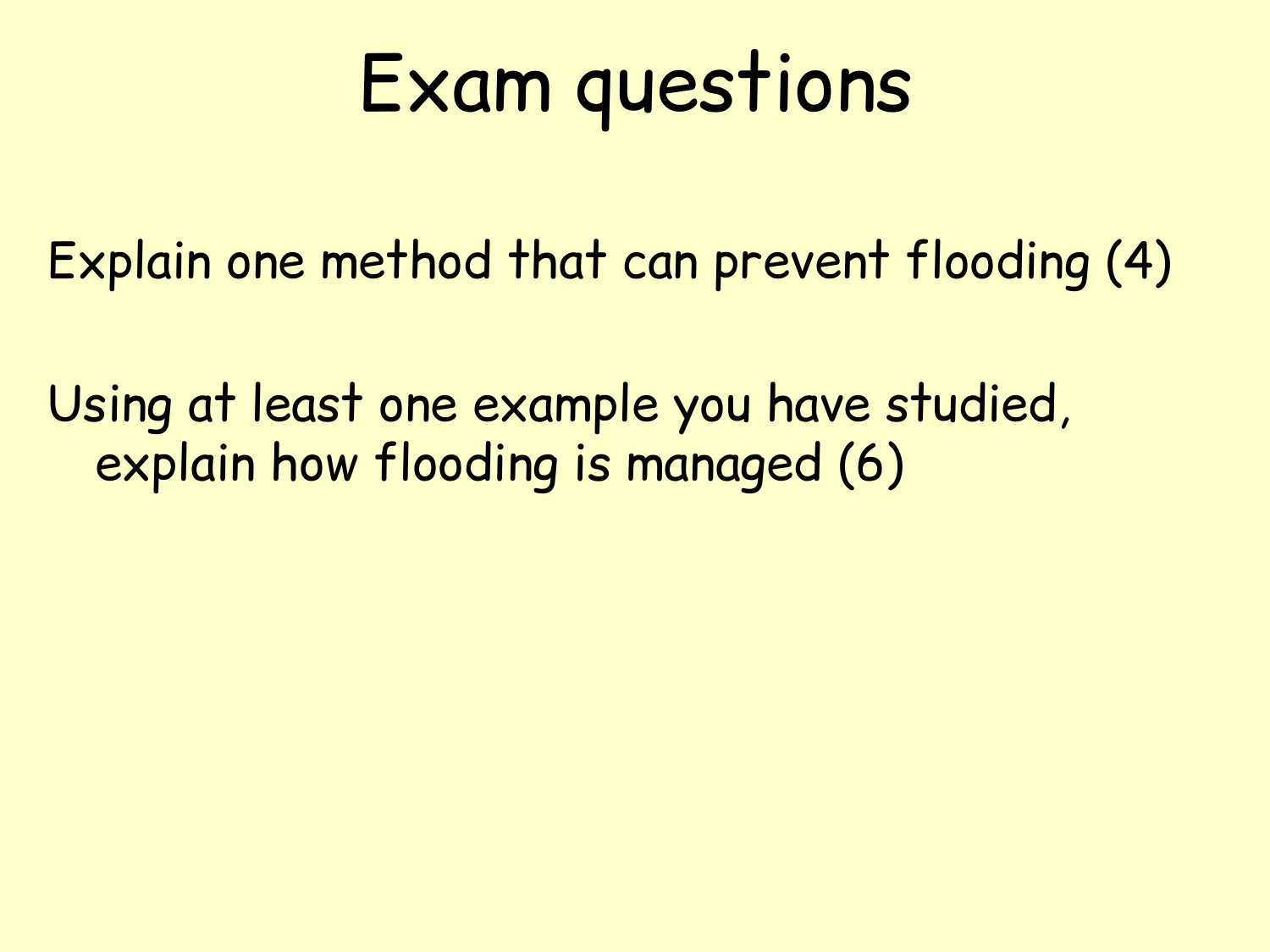

# Exam questions
Explain one method that can prevent flooding (4)

Using at least one example you have studied, explain how flooding is managed (6)